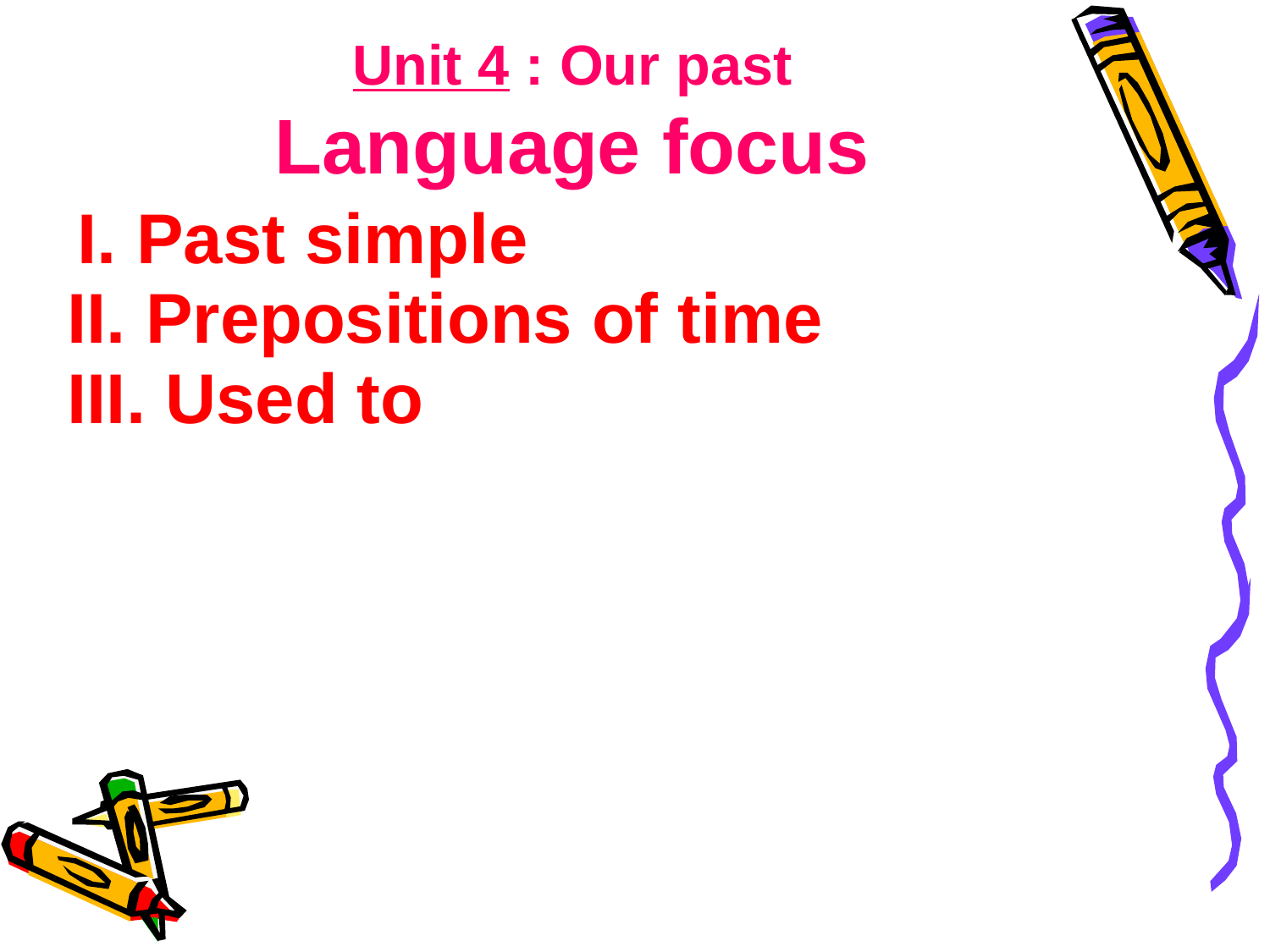

# Unit 4 : Our past Language focus
I. Past simple

II. Prepositions of time

III. Used to